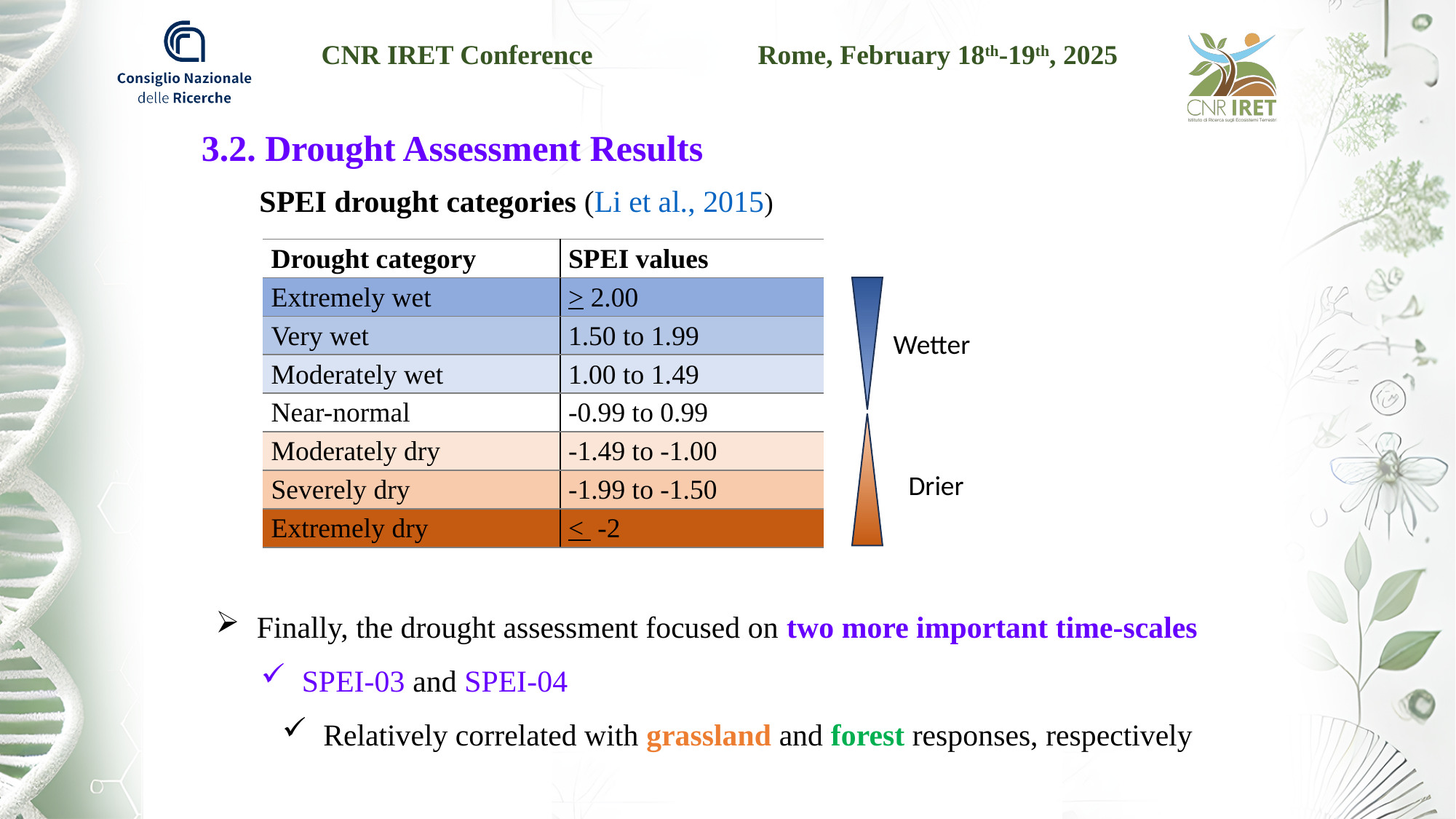

3.2. Drought Assessment Results
SPEI drought categories (Li et al., 2015)
| Drought category | SPEI values |
| --- | --- |
| Extremely wet | > 2.00 |
| Very wet | 1.50 to 1.99 |
| Moderately wet | 1.00 to 1.49 |
| Near-normal | -0.99 to 0.99 |
| Moderately dry | -1.49 to -1.00 |
| Severely dry | -1.99 to -1.50 |
| Extremely dry | < -2 |

Wetter

Drier
Finally, the drought assessment focused on two more important time-scales
SPEI-03 and SPEI-04
Relatively correlated with grassland and forest responses, respectively